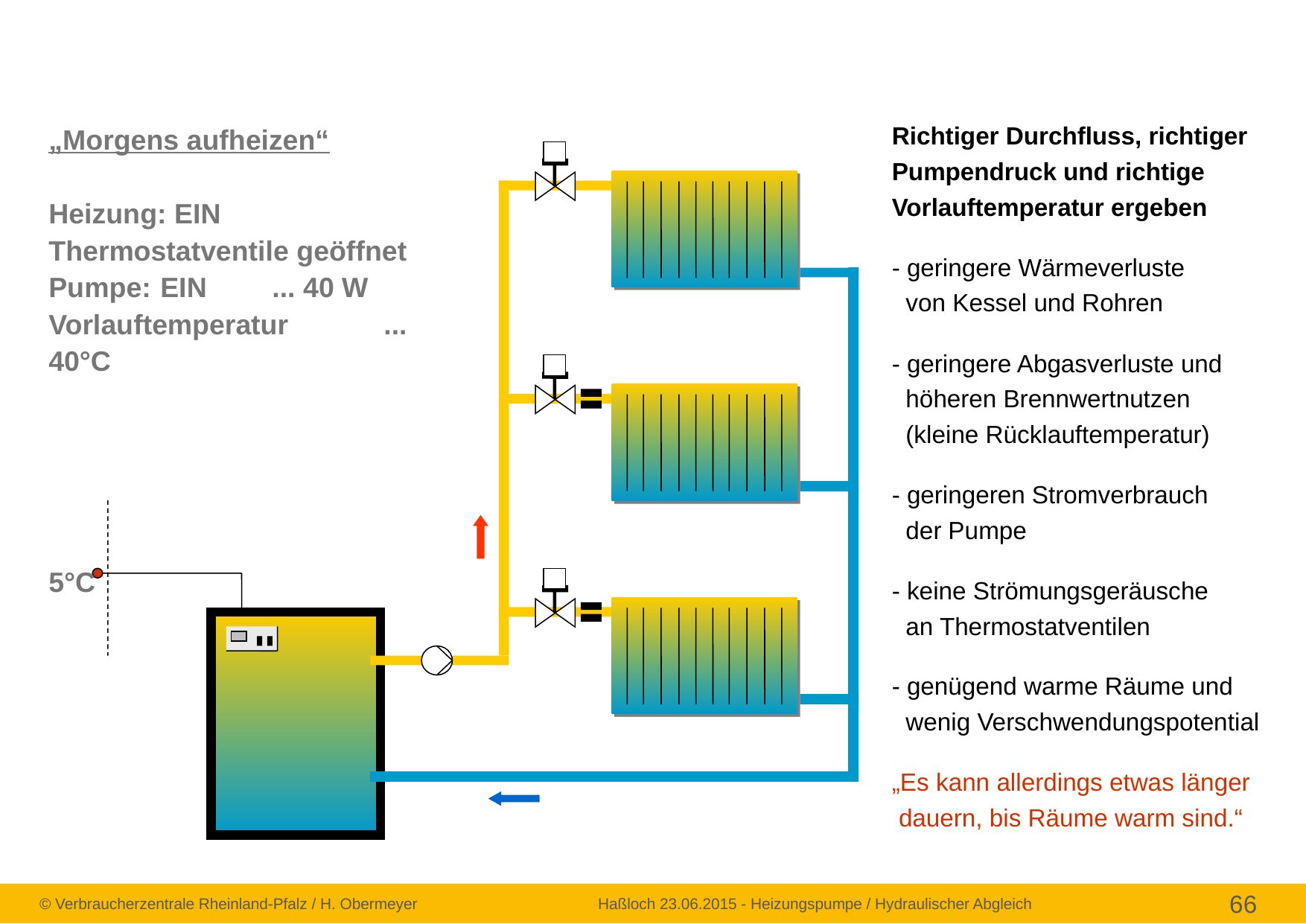

Richtiger Durchfluss, richtiger Pumpendruck und richtige Vorlauftemperatur ergeben

- geringere Wärmeverluste
  von Kessel und Rohren

- geringere Abgasverluste und
  höheren Brennwertnutzen
  (kleine Rücklauftemperatur)

- geringeren Stromverbrauch
  der Pumpe

- keine Strömungsgeräusche
  an Thermostatventilen

- genügend warme Räume und
  wenig Verschwendungspotential

„Es kann allerdings etwas länger
 dauern, bis Räume warm sind.“
„Morgens aufheizen“

Heizung: EIN
Thermostatventile geöffnet
Pumpe: 	EIN    	... 40 W
Vorlauftemperatur	... 40°C

5°C